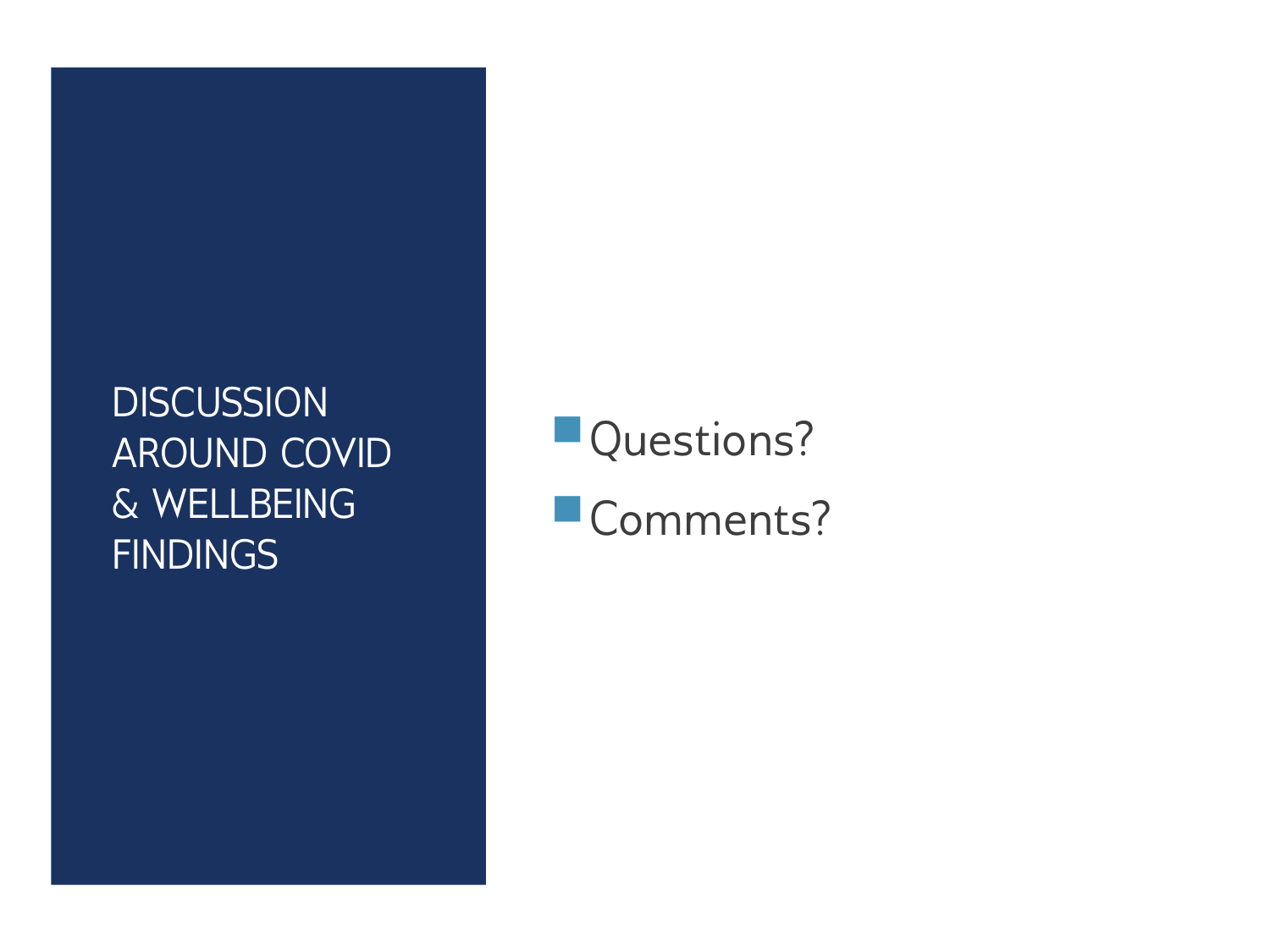

# Discussion around covid & wellbeing findings
Questions?
Comments?